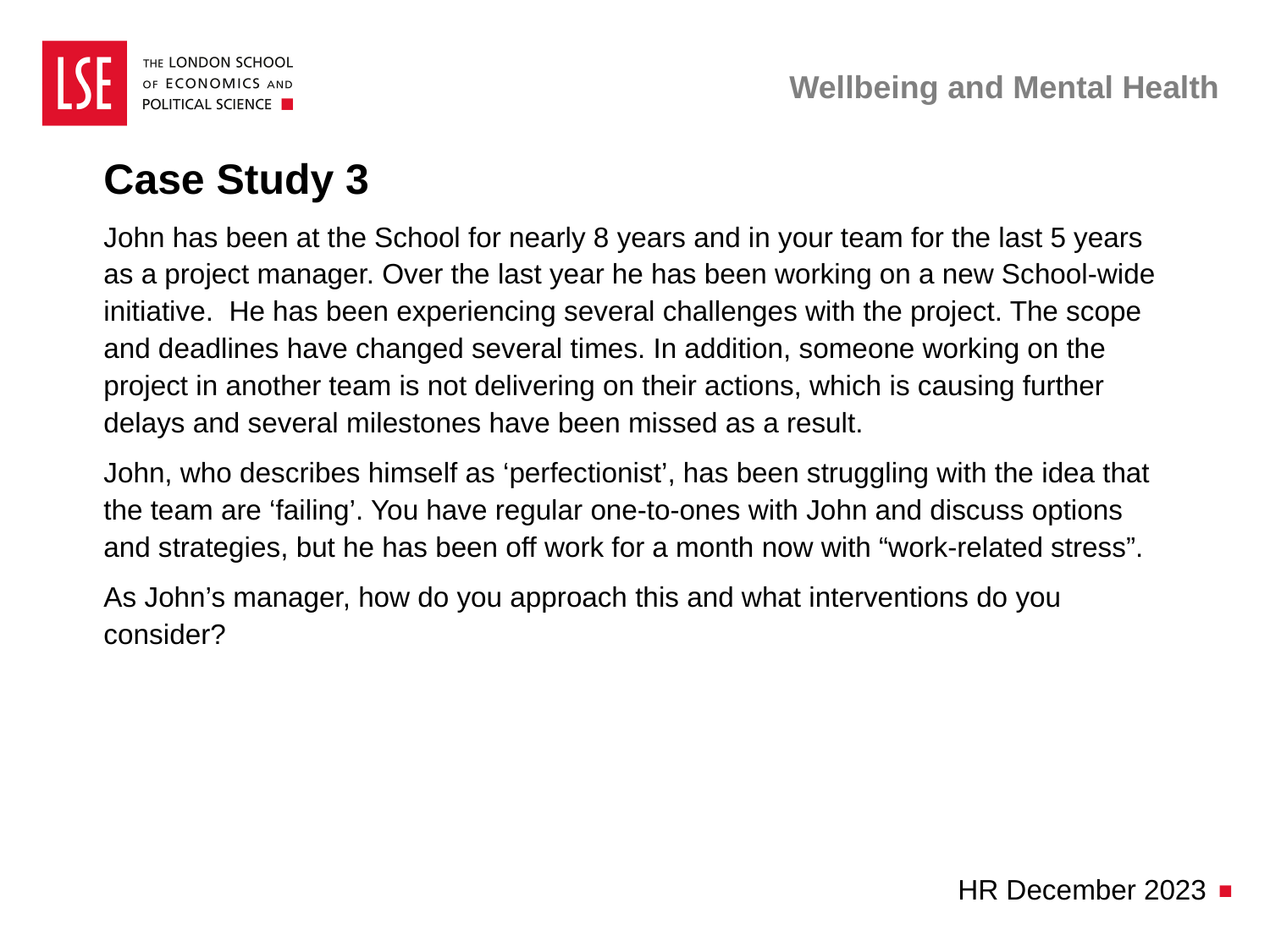

# Wellbeing and Mental Health
Case Study 3
John has been at the School for nearly 8 years and in your team for the last 5 years as a project manager. Over the last year he has been working on a new School-wide initiative.  He has been experiencing several challenges with the project. The scope and deadlines have changed several times. In addition, someone working on the project in another team is not delivering on their actions, which is causing further delays and several milestones have been missed as a result.
John, who describes himself as ‘perfectionist’, has been struggling with the idea that the team are ‘failing’. You have regular one-to-ones with John and discuss options and strategies, but he has been off work for a month now with “work-related stress”.
As John’s manager, how do you approach this and what interventions do you consider?

HR December 2023